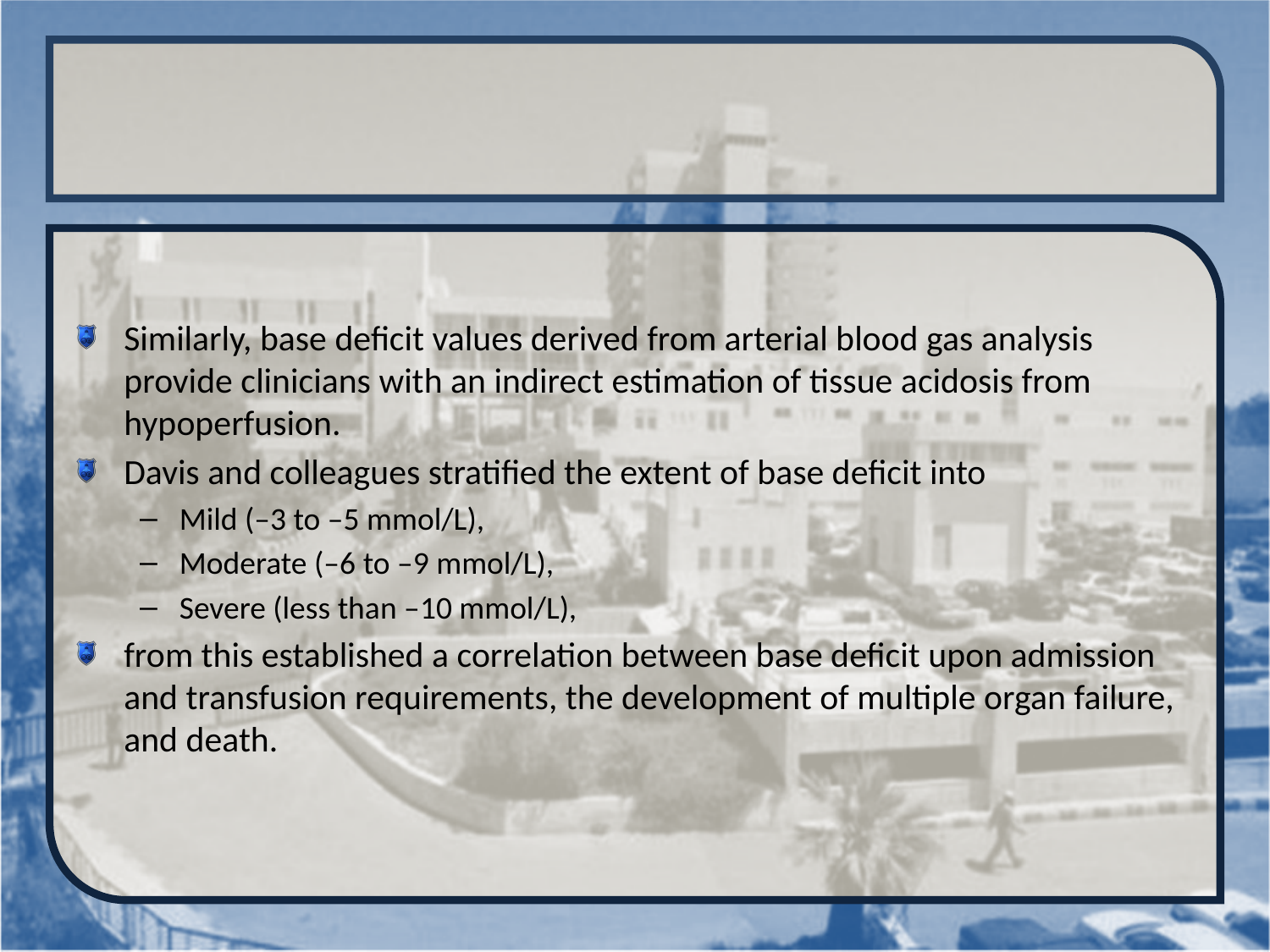

#

Similarly, base deficit values derived from arterial blood gas analysis provide clinicians with an indirect estimation of tissue acidosis from hypoperfusion.
Davis and colleagues stratified the extent of base deficit into
Mild (–3 to –5 mmol/L),
Moderate (–6 to –9 mmol/L),
Severe (less than –10 mmol/L),
from this established a correlation between base deficit upon admission and transfusion requirements, the development of multiple organ failure, and death.